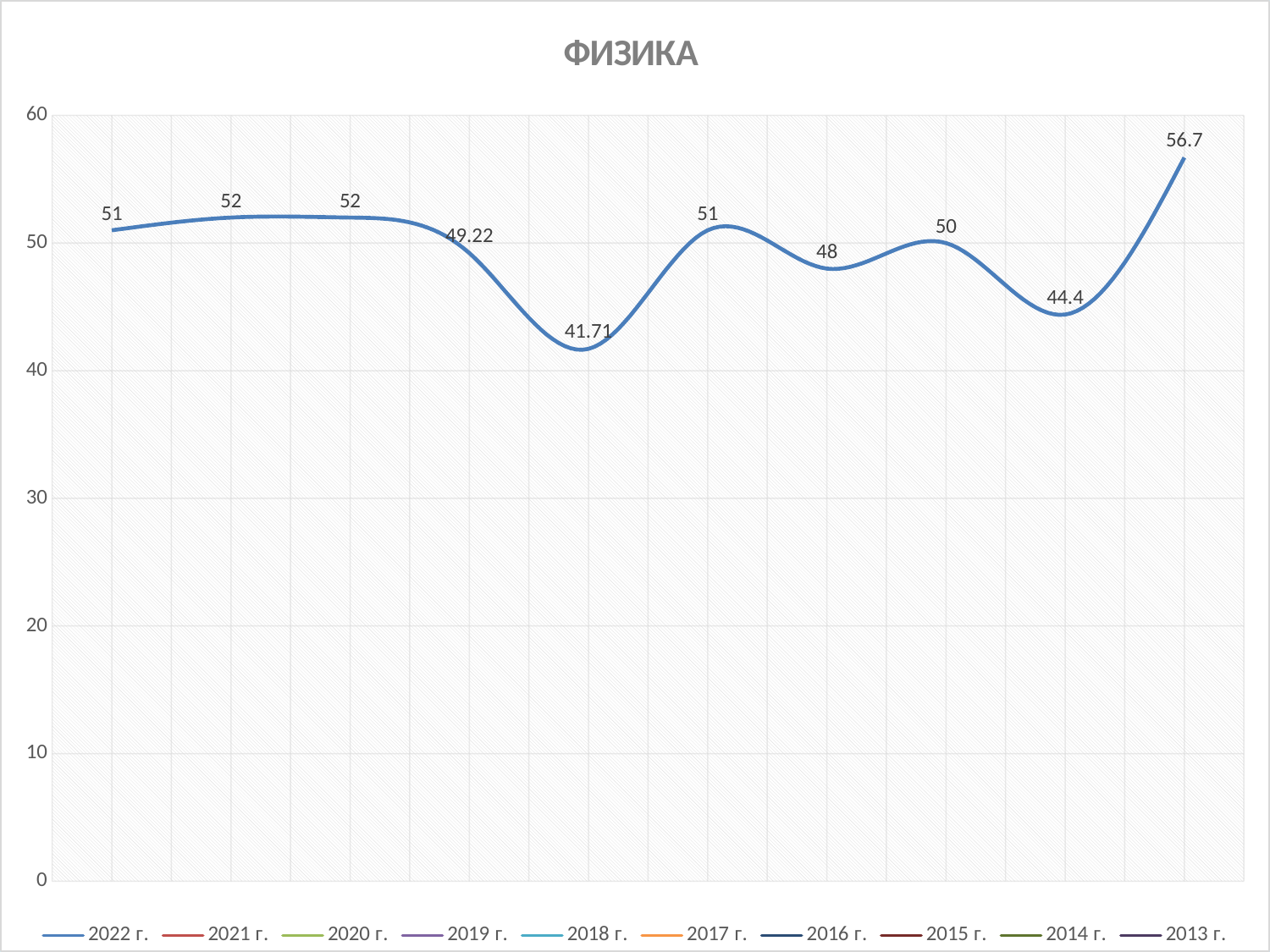

### Chart: ФИЗИКА

| Category | Физика |
|---|---|
| 2022 г. | 51.0 |
| 2021 г. | 52.0 |
| 2020 г. | 52.0 |
| 2019 г. | 49.22 |
| 2018 г. | 41.71 |
| 2017 г. | 51.0 |
| 2016 г. | 48.0 |
| 2015 г. | 50.0 |
| 2014 г. | 44.4 |
| 2013 г. | 56.7 |